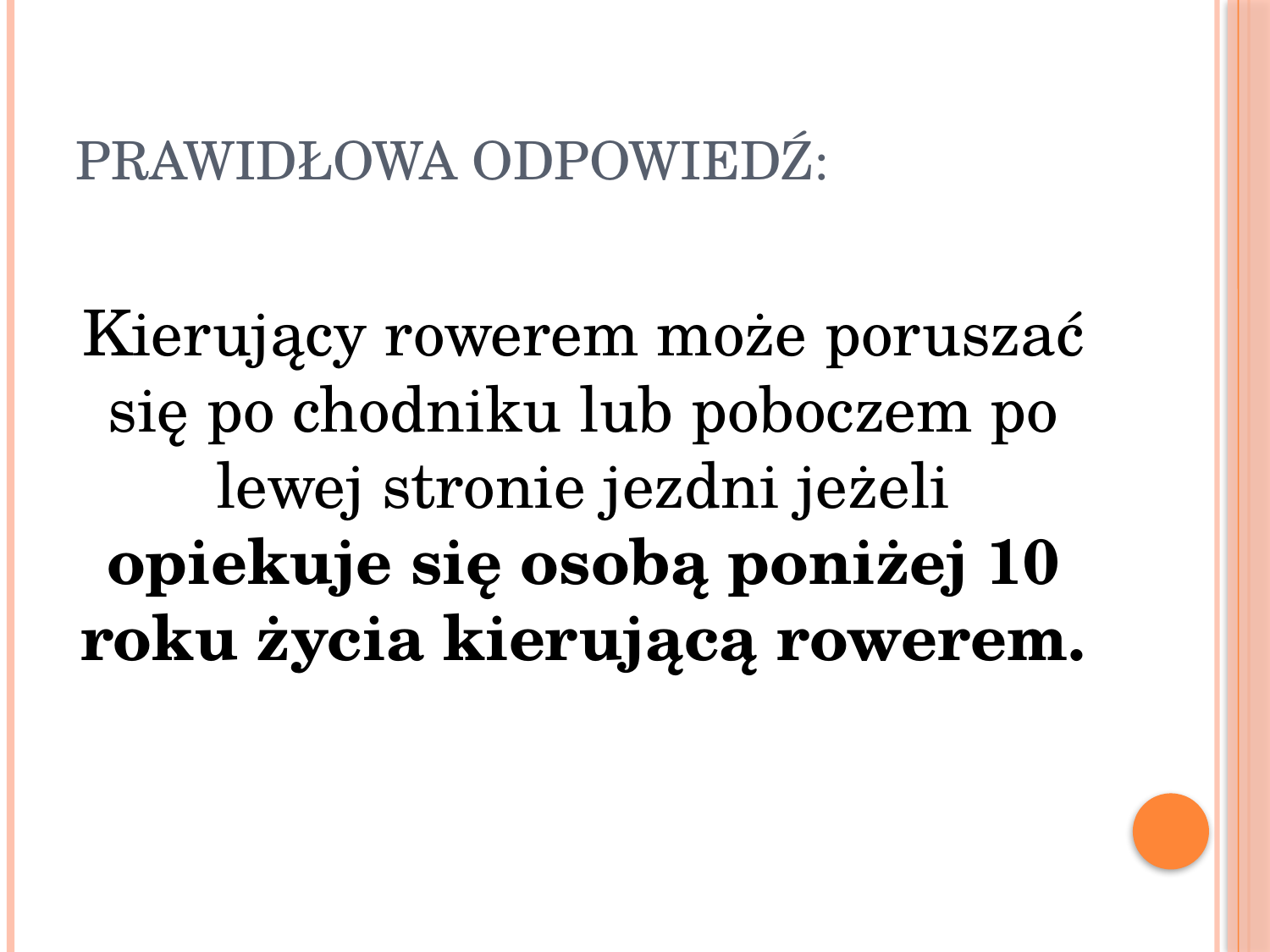

# PRAWIDŁOWA ODPOWIEDŹ:
Kierujący rowerem może poruszać się po chodniku lub poboczem po lewej stronie jezdni jeżeli opiekuje się osobą poniżej 10 roku życia kierującą rowerem.